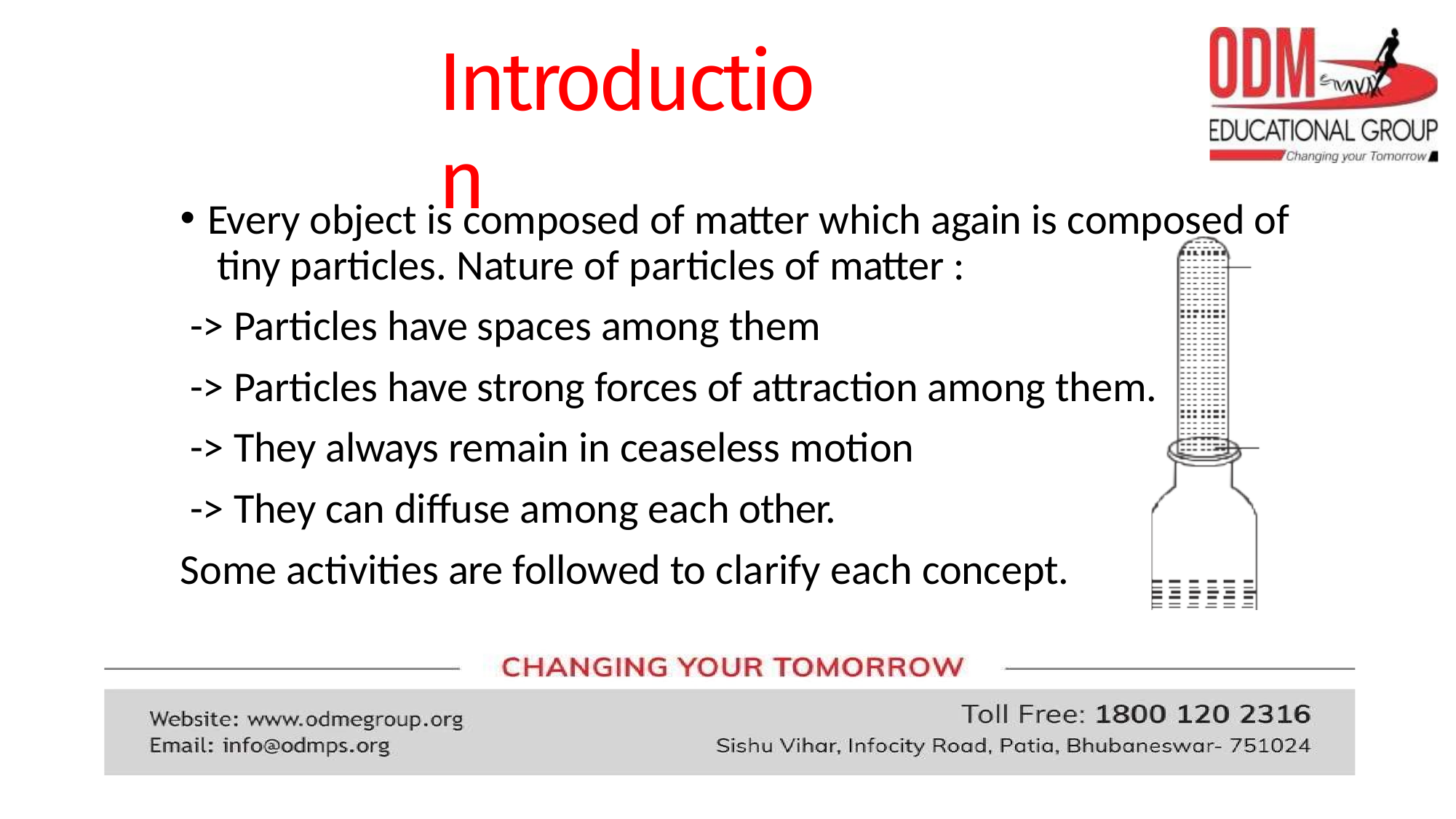

# Introduction

Every object is composed of matter which again is composed of  tiny particles. Nature of particles of matter :
-> Particles have spaces among them
-> Particles have strong forces of attraction among them.
-> They always remain in ceaseless motion
-> They can diffuse among each other.
Some activities are followed to clarify each concept.